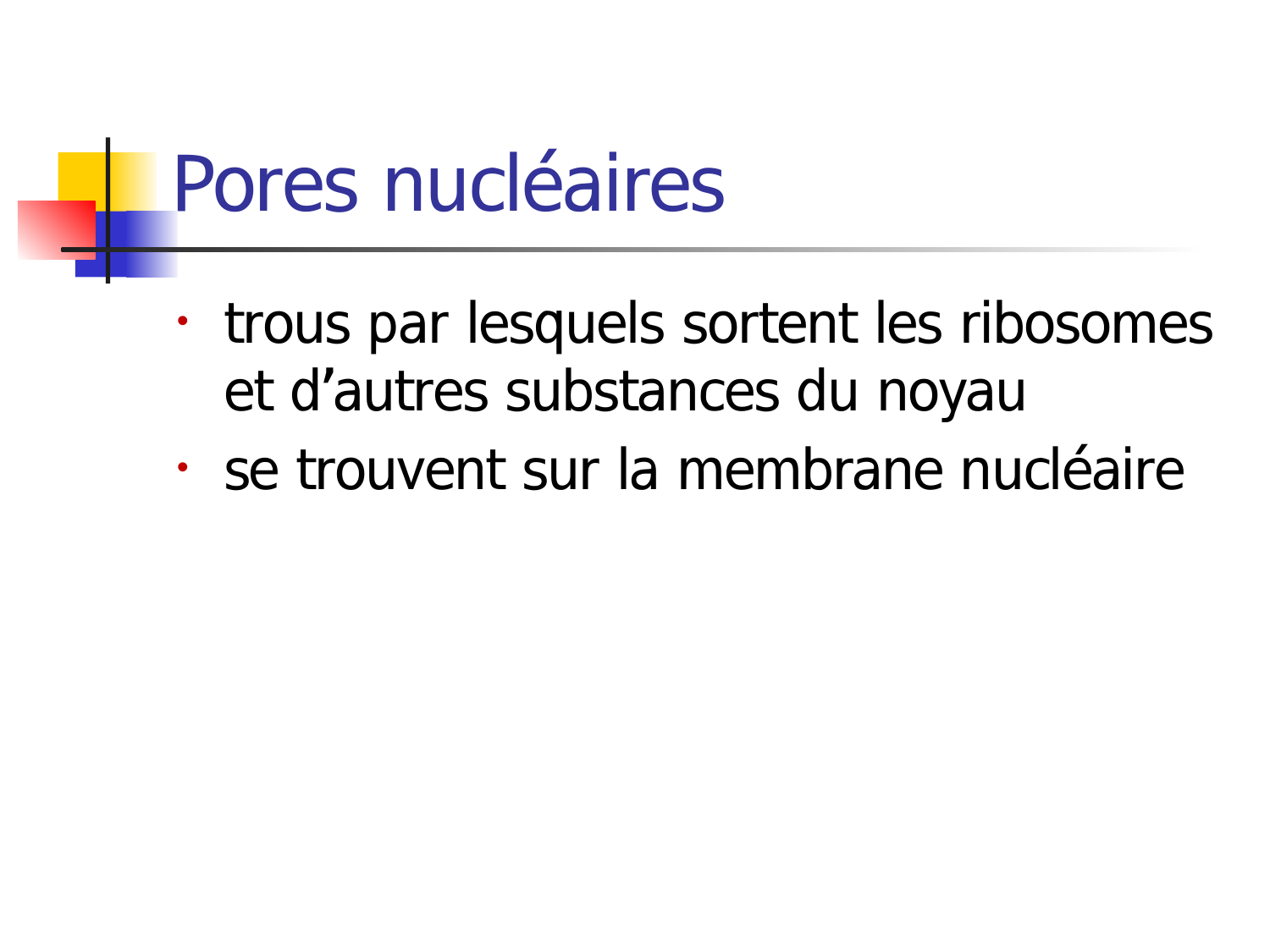

# Pores nucléaires
trous par lesquels sortent les ribosomes et d’autres substances du noyau
se trouvent sur la membrane nucléaire